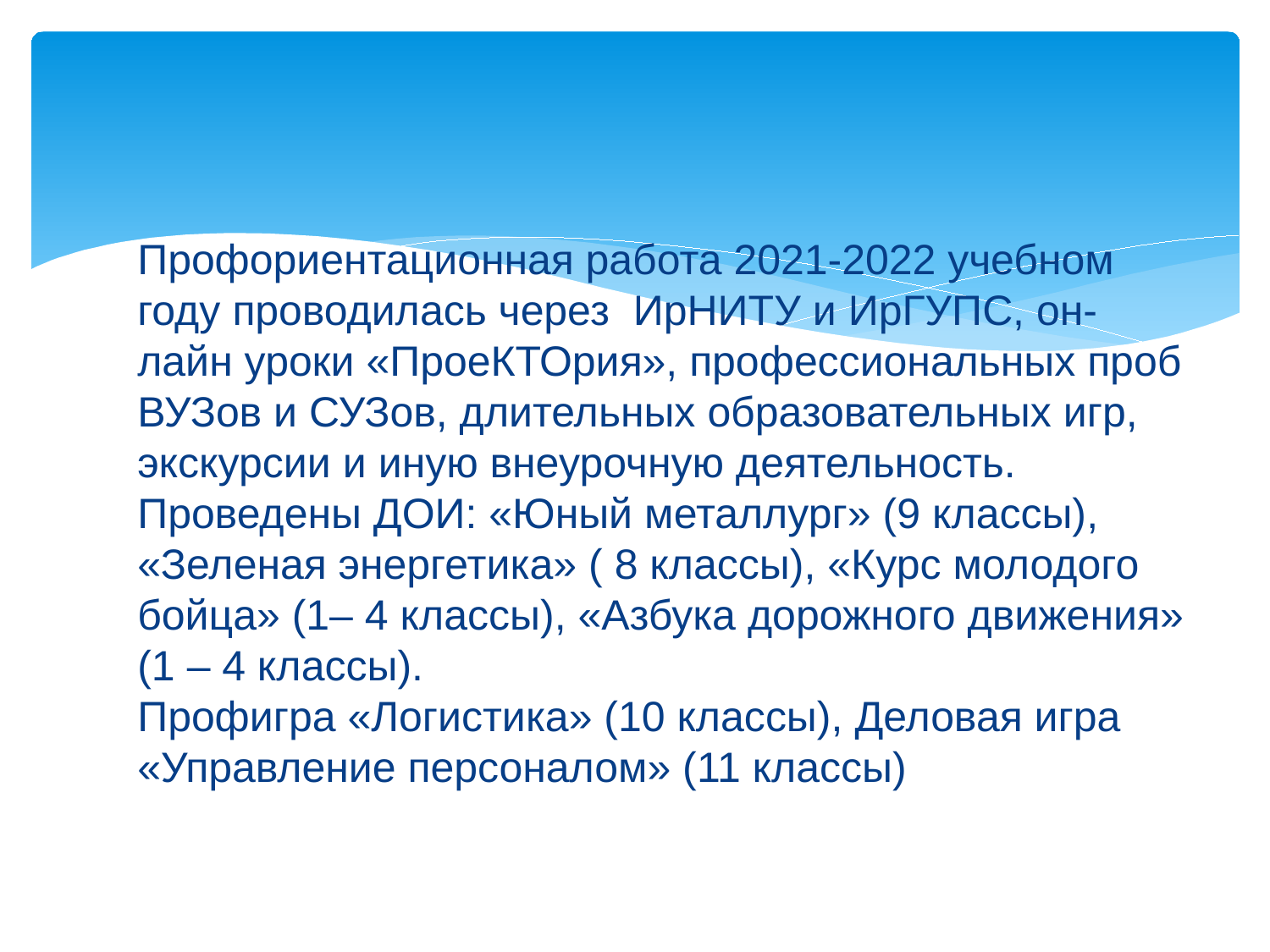

Профориентационная работа 2021-2022 учебном году проводилась через  ИрНИТУ и ИрГУПС, он-лайн уроки «ПроеКТОрия», профессиональных проб ВУЗов и СУЗов, длительных образовательных игр, экскурсии и иную внеурочную деятельность.
Проведены ДОИ: «Юный металлург» (9 классы), «Зеленая энергетика» ( 8 классы), «Курс молодого бойца» (1– 4 классы), «Азбука дорожного движения» (1 – 4 классы).
Профигра «Логистика» (10 классы), Деловая игра «Управление персоналом» (11 классы)